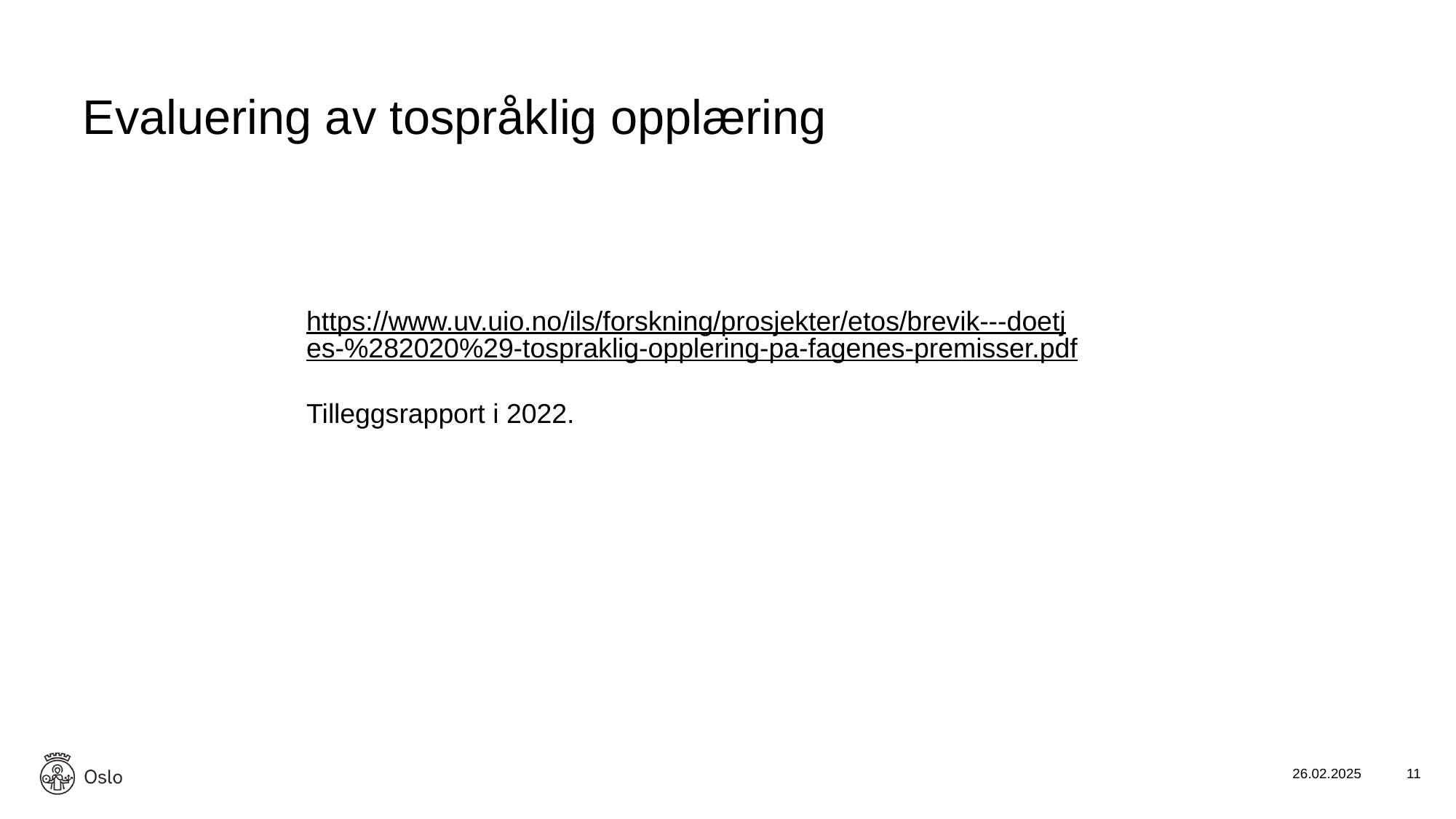

# Evaluering av tospråklig opplæring
https://www.uv.uio.no/ils/forskning/prosjekter/etos/brevik---doetjes-%282020%29-tospraklig-opplering-pa-fagenes-premisser.pdf

Tilleggsrapport i 2022.
26.02.2025
11